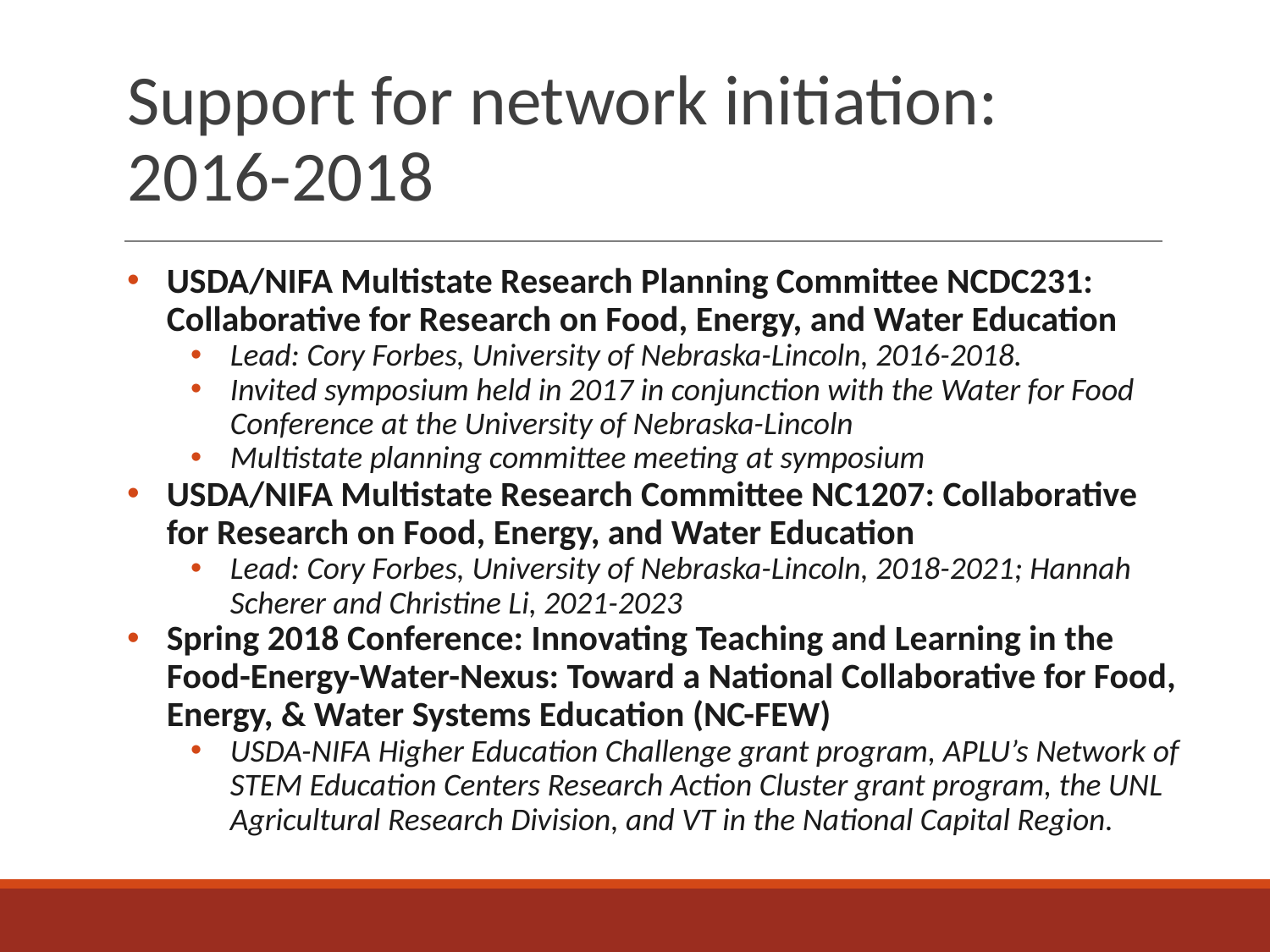

# Support for network initiation: 2016-2018
USDA/NIFA Multistate Research Planning Committee NCDC231: Collaborative for Research on Food, Energy, and Water Education
Lead: Cory Forbes, University of Nebraska-Lincoln, 2016-2018.
Invited symposium held in 2017 in conjunction with the Water for Food Conference at the University of Nebraska-Lincoln
Multistate planning committee meeting at symposium
USDA/NIFA Multistate Research Committee NC1207: Collaborative for Research on Food, Energy, and Water Education
Lead: Cory Forbes, University of Nebraska-Lincoln, 2018-2021; Hannah Scherer and Christine Li, 2021-2023
Spring 2018 Conference: Innovating Teaching and Learning in the Food-Energy-Water-Nexus: Toward a National Collaborative for Food, Energy, & Water Systems Education (NC-FEW)
USDA-NIFA Higher Education Challenge grant program, APLU’s Network of STEM Education Centers Research Action Cluster grant program, the UNL Agricultural Research Division, and VT in the National Capital Region.